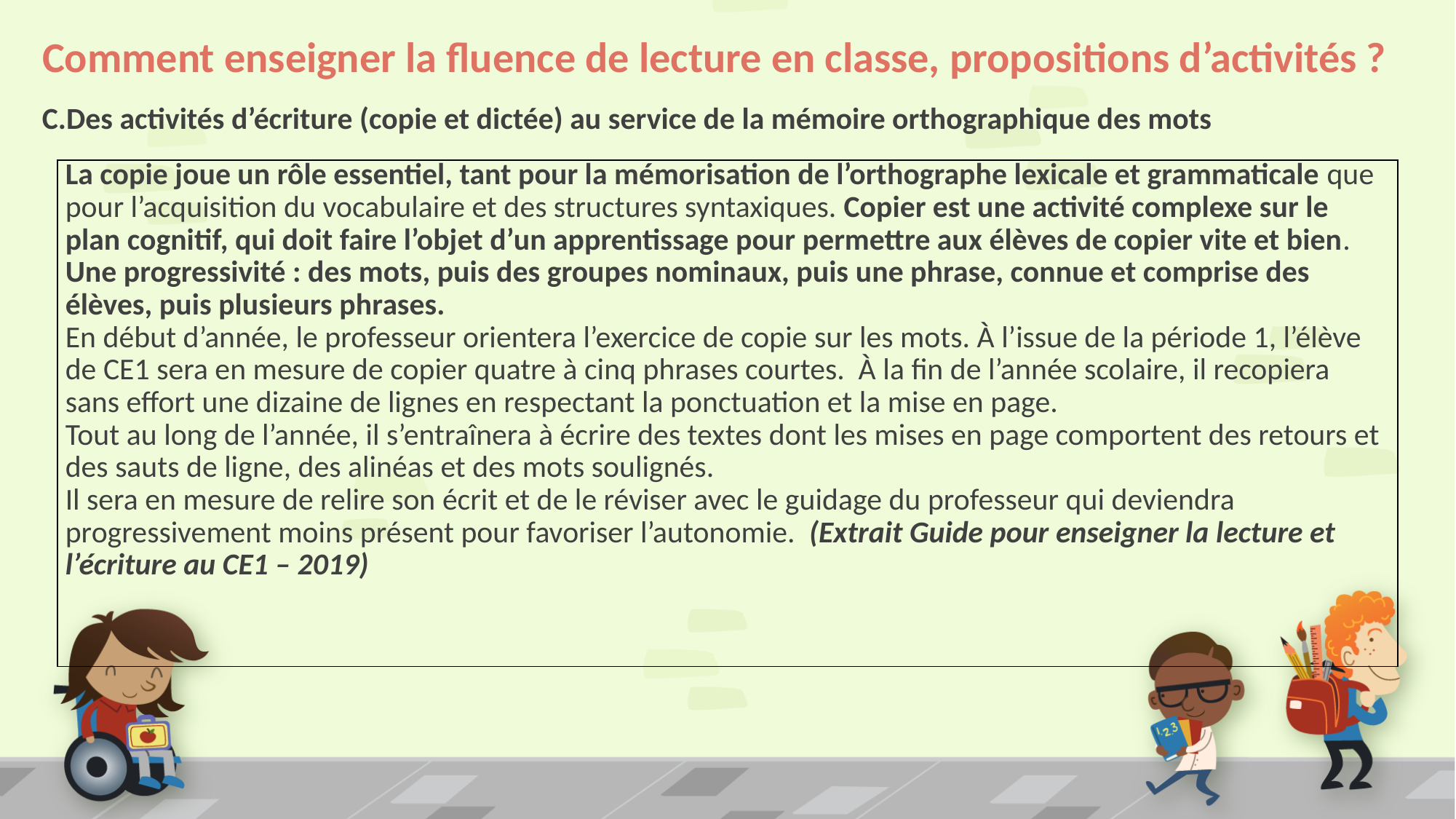

# Comment enseigner la fluence de lecture en classe, propositions d’activités ?
C.Des activités d’écriture (copie et dictée) au service de la mémoire orthographique des mots
| La copie joue un rôle essentiel, tant pour la mémorisation de l’orthographe lexicale et grammaticale que pour l’acquisition du vocabulaire et des structures syntaxiques. Copier est une activité complexe sur le plan cognitif, qui doit faire l’objet d’un apprentissage pour permettre aux élèves de copier vite et bien. Une progressivité : des mots, puis des groupes nominaux, puis une phrase, connue et comprise des élèves, puis plusieurs phrases. En début d’année, le professeur orientera l’exercice de copie sur les mots. À l’issue de la période 1, l’élève de CE1 sera en mesure de copier quatre à cinq phrases courtes. À la fin de l’année scolaire, il recopiera sans effort une dizaine de lignes en respectant la ponctuation et la mise en page. Tout au long de l’année, il s’entraînera à écrire des textes dont les mises en page comportent des retours et des sauts de ligne, des alinéas et des mots soulignés. Il sera en mesure de relire son écrit et de le réviser avec le guidage du professeur qui deviendra progressivement moins présent pour favoriser l’autonomie. (Extrait Guide pour enseigner la lecture et l’écriture au CE1 – 2019) |
| --- |